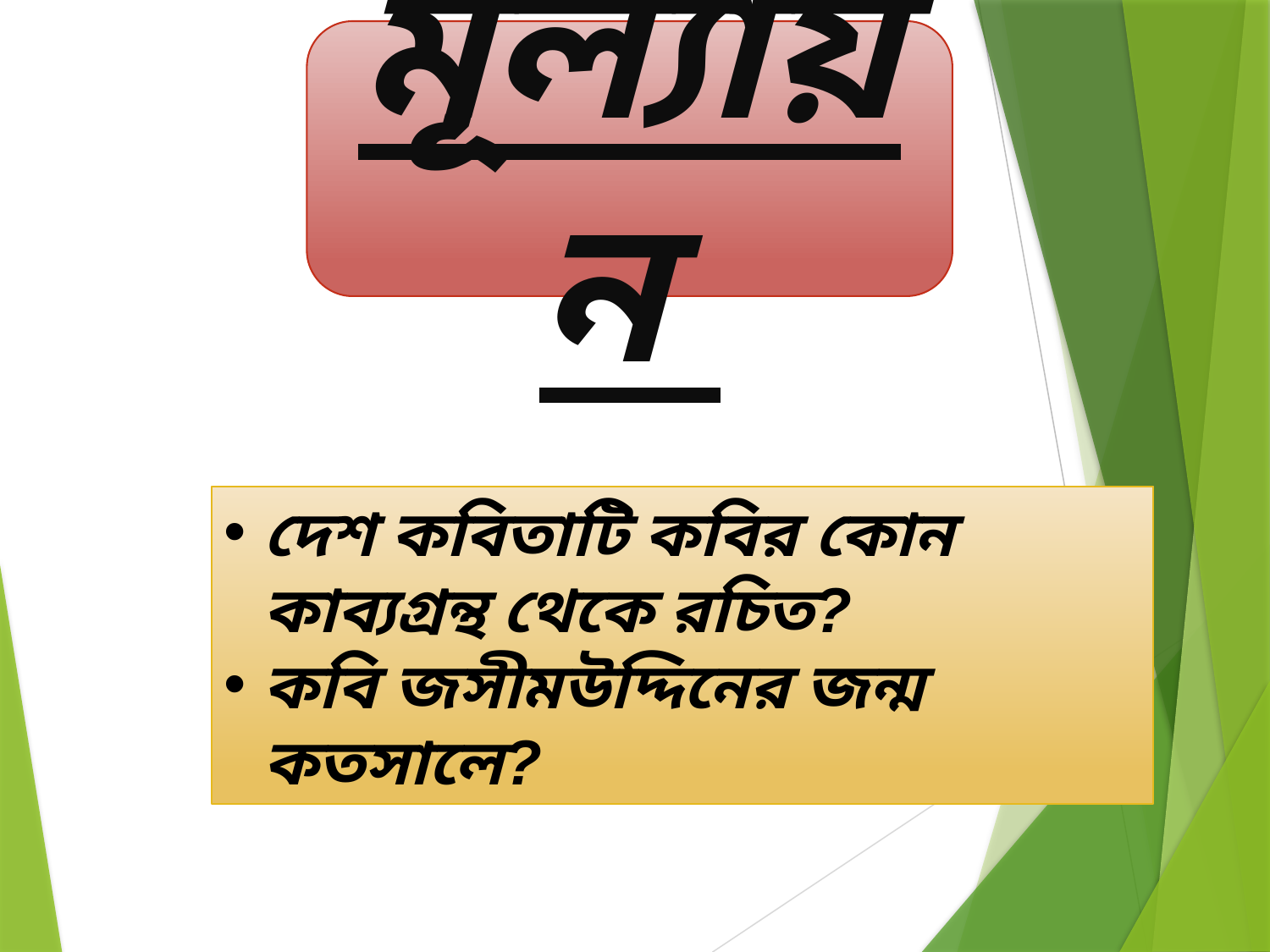

মূল্যায়ন
দেশ কবিতাটি কবির কোন কাব্যগ্রন্থ থেকে রচিত?
কবি জসীমউদ্দিনের জন্ম কতসালে?